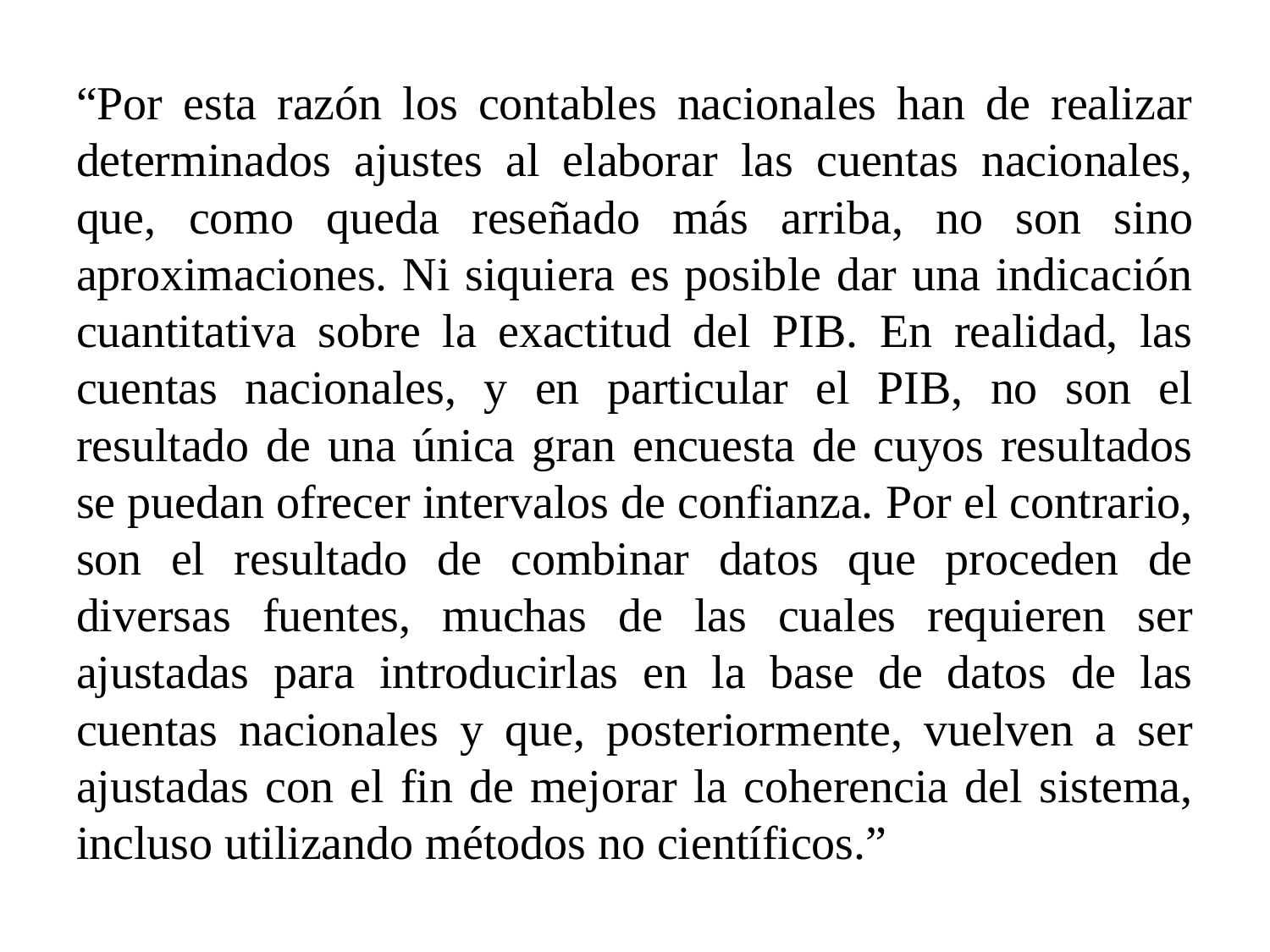

“Por esta razón los contables nacionales han de realizar determinados ajustes al elaborar las cuentas nacionales, que, como queda reseñado más arriba, no son sino aproximaciones. Ni siquiera es posible dar una indicación cuantitativa sobre la exactitud del PIB. En realidad, las cuentas nacionales, y en particular el PIB, no son el resultado de una única gran encuesta de cuyos resultados se puedan ofrecer intervalos de confianza. Por el contrario, son el resultado de combinar datos que proceden de diversas fuentes, muchas de las cuales requieren ser ajustadas para introducirlas en la base de datos de las cuentas nacionales y que, posteriormente, vuelven a ser ajustadas con el fin de mejorar la coherencia del sistema, incluso utilizando métodos no científicos.”